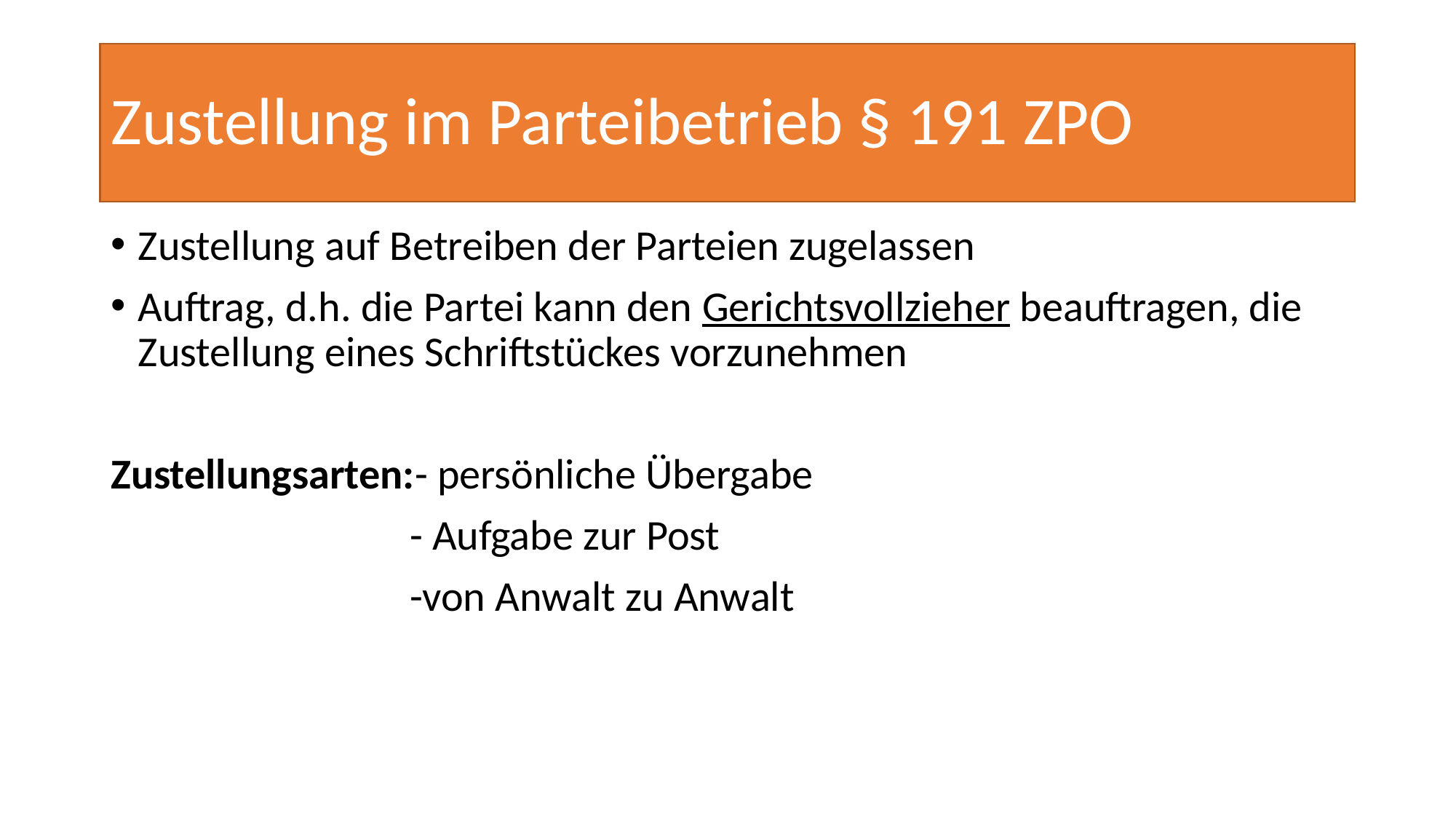

# Zustellung im Parteibetrieb § 191 ZPO
Zustellung auf Betreiben der Parteien zugelassen
Auftrag, d.h. die Partei kann den Gerichtsvollzieher beauftragen, die Zustellung eines Schriftstückes vorzunehmen

Zustellungsarten:- persönliche Übergabe
                               - Aufgabe zur Post
                               -von Anwalt zu Anwalt